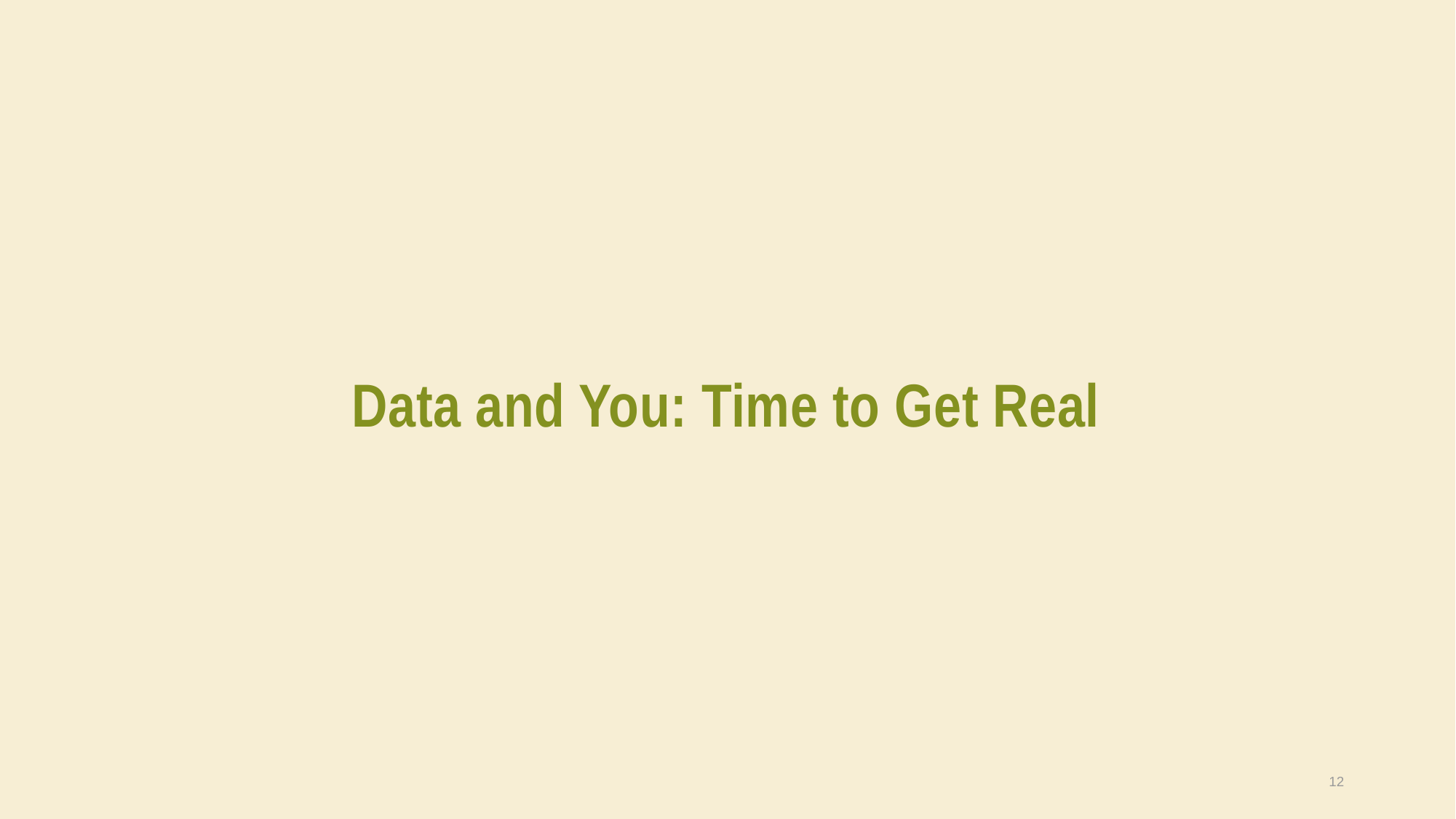

# Data and You: Time to Get Real
12